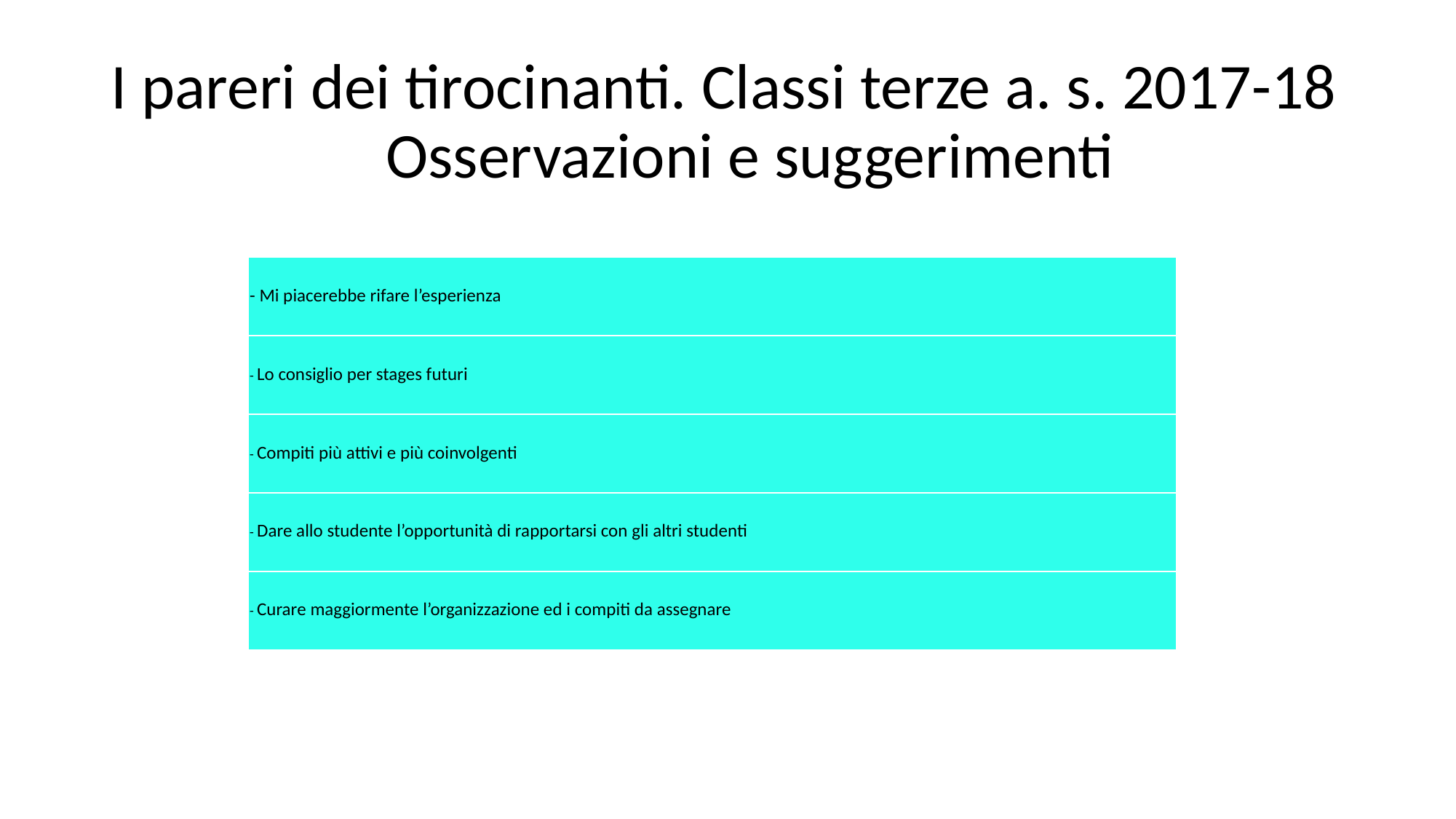

# I pareri dei tirocinanti. Classi terze a. s. 2017-18 Osservazioni e suggerimenti
| - Mi piacerebbe rifare l’esperienza |
| --- |
| - Lo consiglio per stages futuri |
| - Compiti più attivi e più coinvolgenti |
| - Dare allo studente l’opportunità di rapportarsi con gli altri studenti |
| - Curare maggiormente l’organizzazione ed i compiti da assegnare |